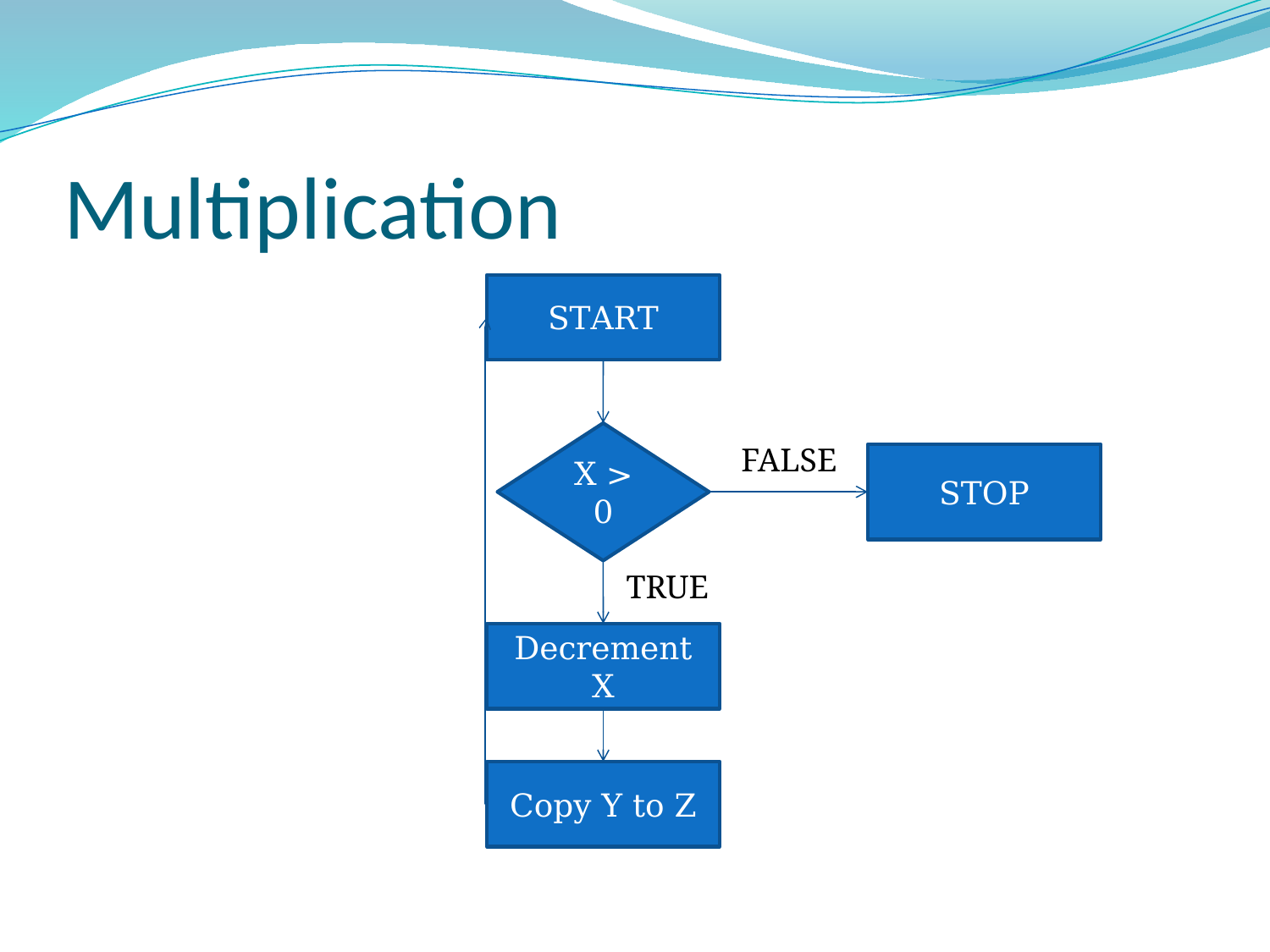

# Multiplication
START
X > 0
FALSE
STOP
TRUE
Decrement X
Copy Y to Z